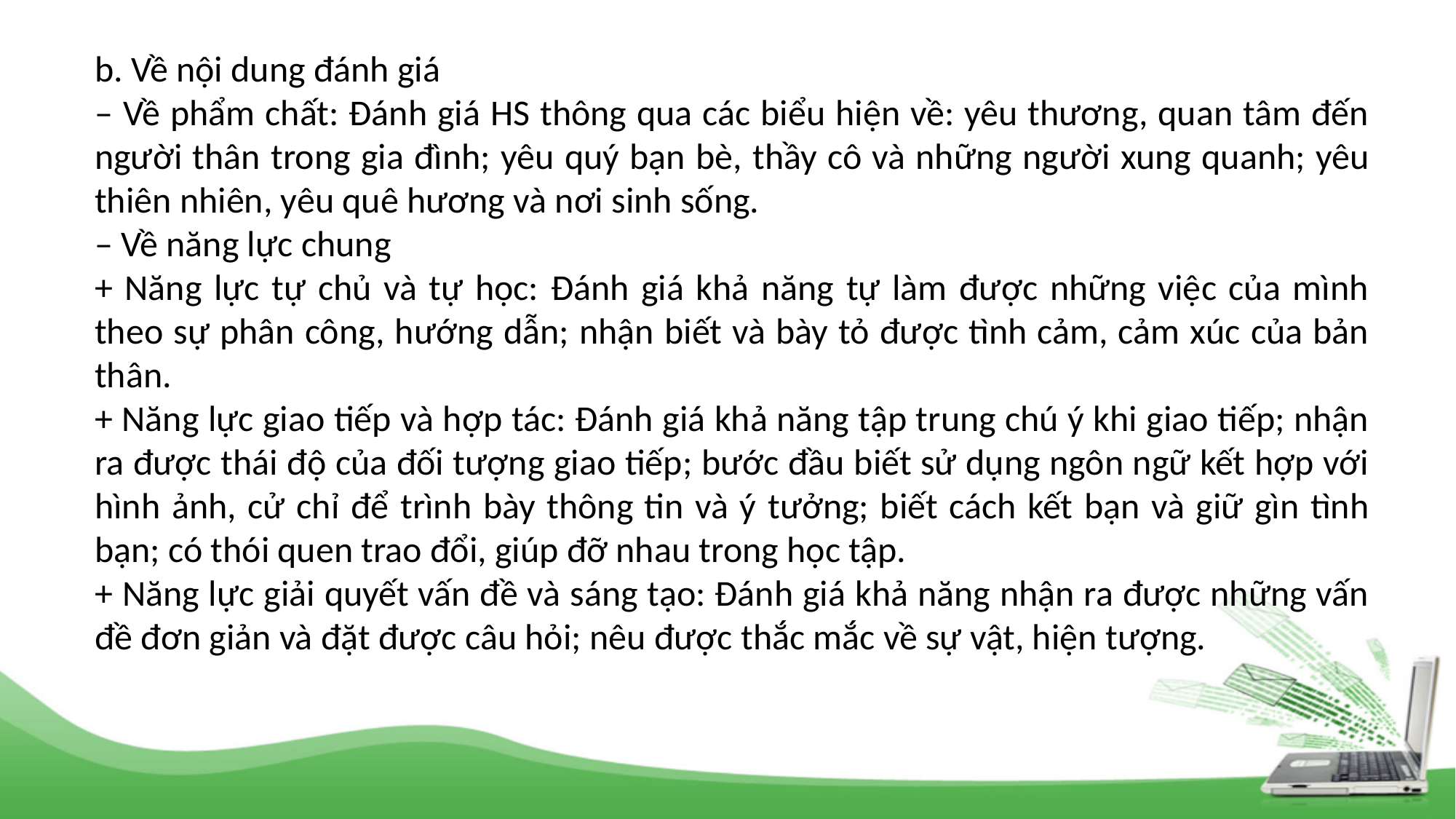

b. Về nội dung đánh giá
– Về phẩm chất: Đánh giá HS thông qua các biểu hiện về: yêu thương, quan tâm đến người thân trong gia đình; yêu quý bạn bè, thầy cô và những người xung quanh; yêu thiên nhiên, yêu quê hương và nơi sinh sống.
– Về năng lực chung
+ Năng lực tự chủ và tự học: Đánh giá khả năng tự làm được những việc của mình theo sự phân công, hướng dẫn; nhận biết và bày tỏ được tình cảm, cảm xúc của bản thân.
+ Năng lực giao tiếp và hợp tác: Đánh giá khả năng tập trung chú ý khi giao tiếp; nhận ra được thái độ của đối tượng giao tiếp; bước đầu biết sử dụng ngôn ngữ kết hợp với hình ảnh, cử chỉ để trình bày thông tin và ý tưởng; biết cách kết bạn và giữ gìn tình bạn; có thói quen trao đổi, giúp đỡ nhau trong học tập.
+ Năng lực giải quyết vấn đề và sáng tạo: Đánh giá khả năng nhận ra được những vấn đề đơn giản và đặt được câu hỏi; nêu được thắc mắc về sự vật, hiện tượng.